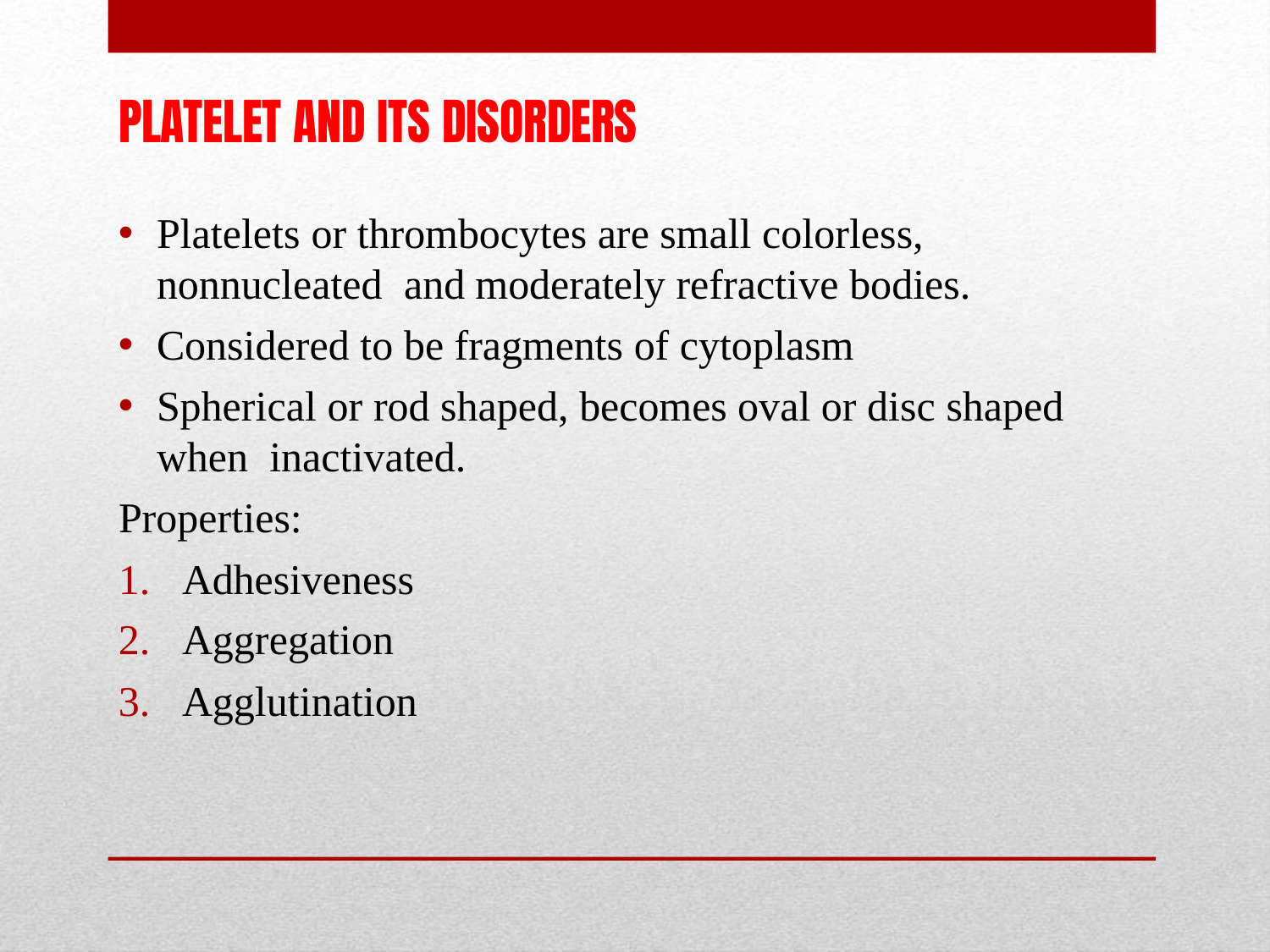

# PLATELET AND ITS DISORDERS
Platelets or thrombocytes are small colorless, nonnucleated  and moderately refractive bodies.
Considered to be fragments of cytoplasm
Spherical or rod shaped, becomes oval or disc shaped when  inactivated.
Properties:
Adhesiveness
Aggregation
Agglutination